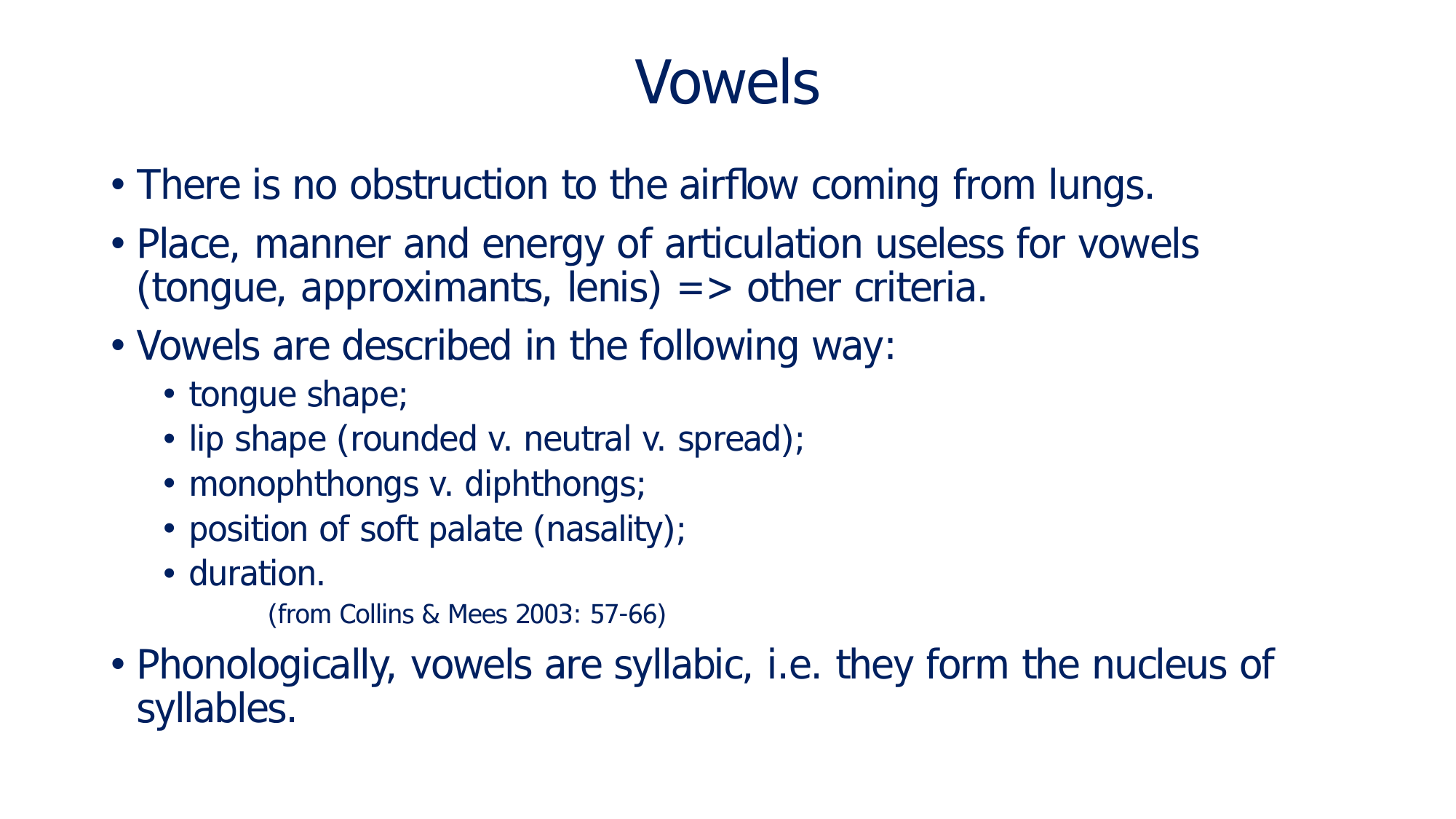

# Vowels
There is no obstruction to the airflow coming from lungs.
Place, manner and energy of articulation useless for vowels (tongue, approximants, lenis) => other criteria.
Vowels are described in the following way:
tongue shape;
lip shape (rounded v. neutral v. spread);
monophthongs v. diphthongs;
position of soft palate (nasality);
duration.
(from Collins & Mees 2003: 57-66)
Phonologically, vowels are syllabic, i.e. they form the nucleus of syllables.